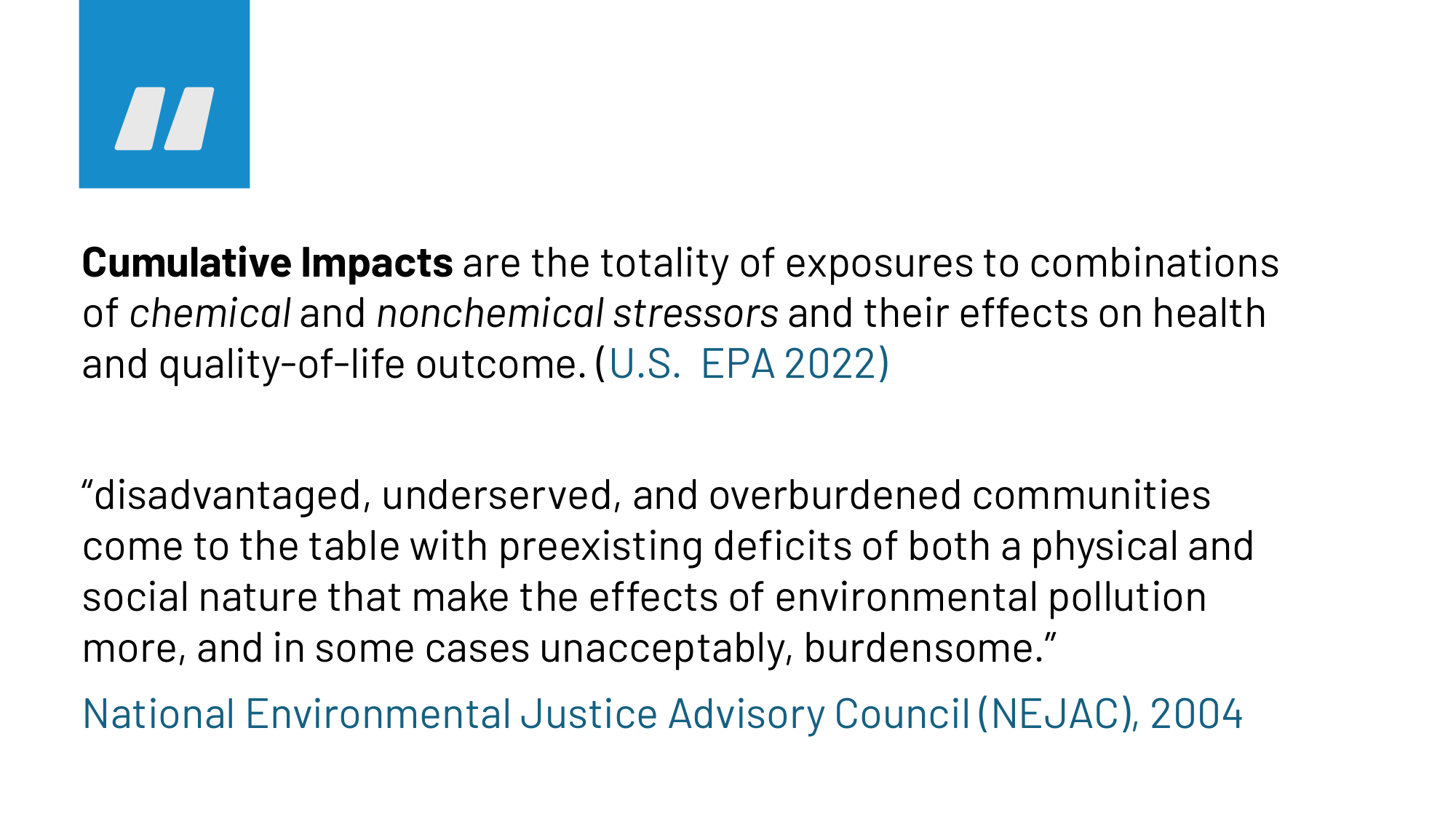

Cumulative Impacts are the totality of exposures to combinations of chemical and nonchemical stressors and their effects on health and quality-of-life outcome. (U.S.  EPA 2022)
“disadvantaged, underserved, and overburdened communities come to the table with preexisting deficits of both a physical and social nature that make the effects of environmental pollution more, and in some cases unacceptably, burdensome.”
National Environmental Justice Advisory Council (NEJAC), 2004